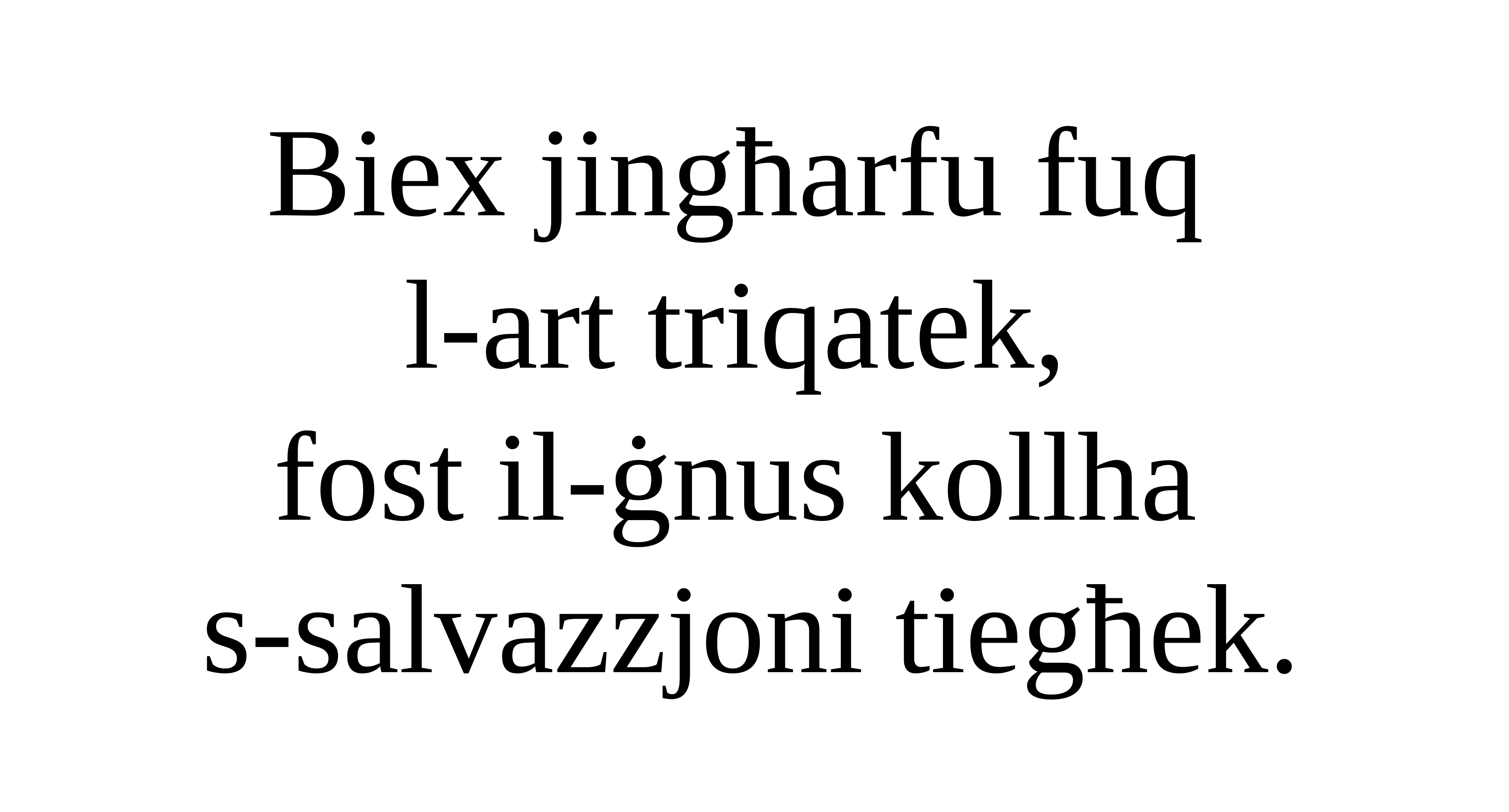

Biex jingħarfu fuq
l-art triqatek,
fost il-ġnus kollha
s-salvazzjoni tiegħek.